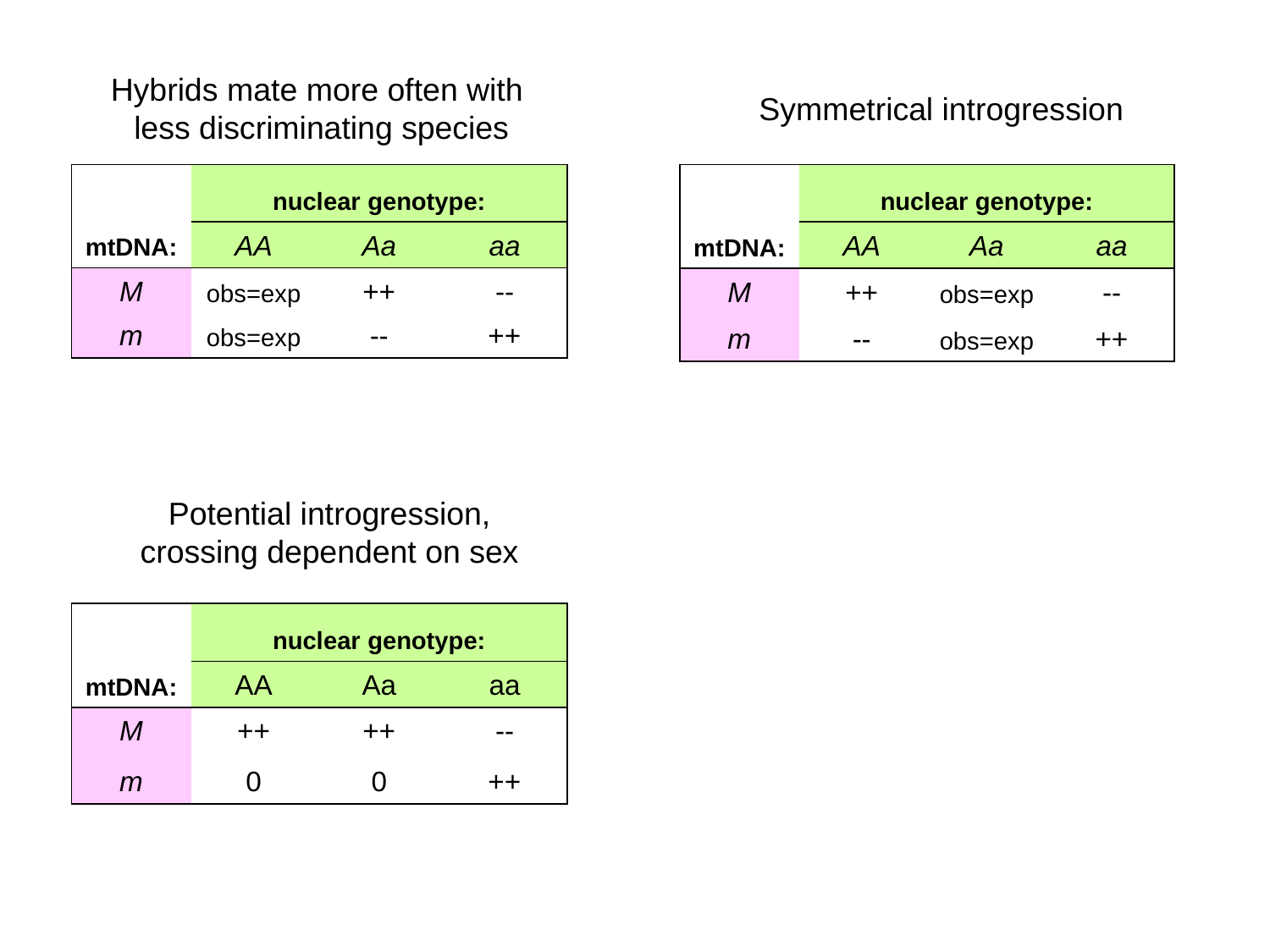

Hybrids mate more often with
less discriminating species
Symmetrical introgression
|  | nuclear genotype: |  |  |
| --- | --- | --- | --- |
| mtDNA: | AA | Aa | aa |
| M | obs=exp | ++ | -- |
| m | obs=exp | -- | ++ |
|  | nuclear genotype: |  |  |
| --- | --- | --- | --- |
| mtDNA: | AA | Aa | aa |
| M | ++ | obs=exp | -- |
| m | -- | obs=exp | ++ |
Potential introgression,
crossing dependent on sex
|  | nuclear genotype: |  |  |
| --- | --- | --- | --- |
| mtDNA: | AA | Aa | aa |
| M | ++ | ++ | -- |
| m | 0 | 0 | ++ |